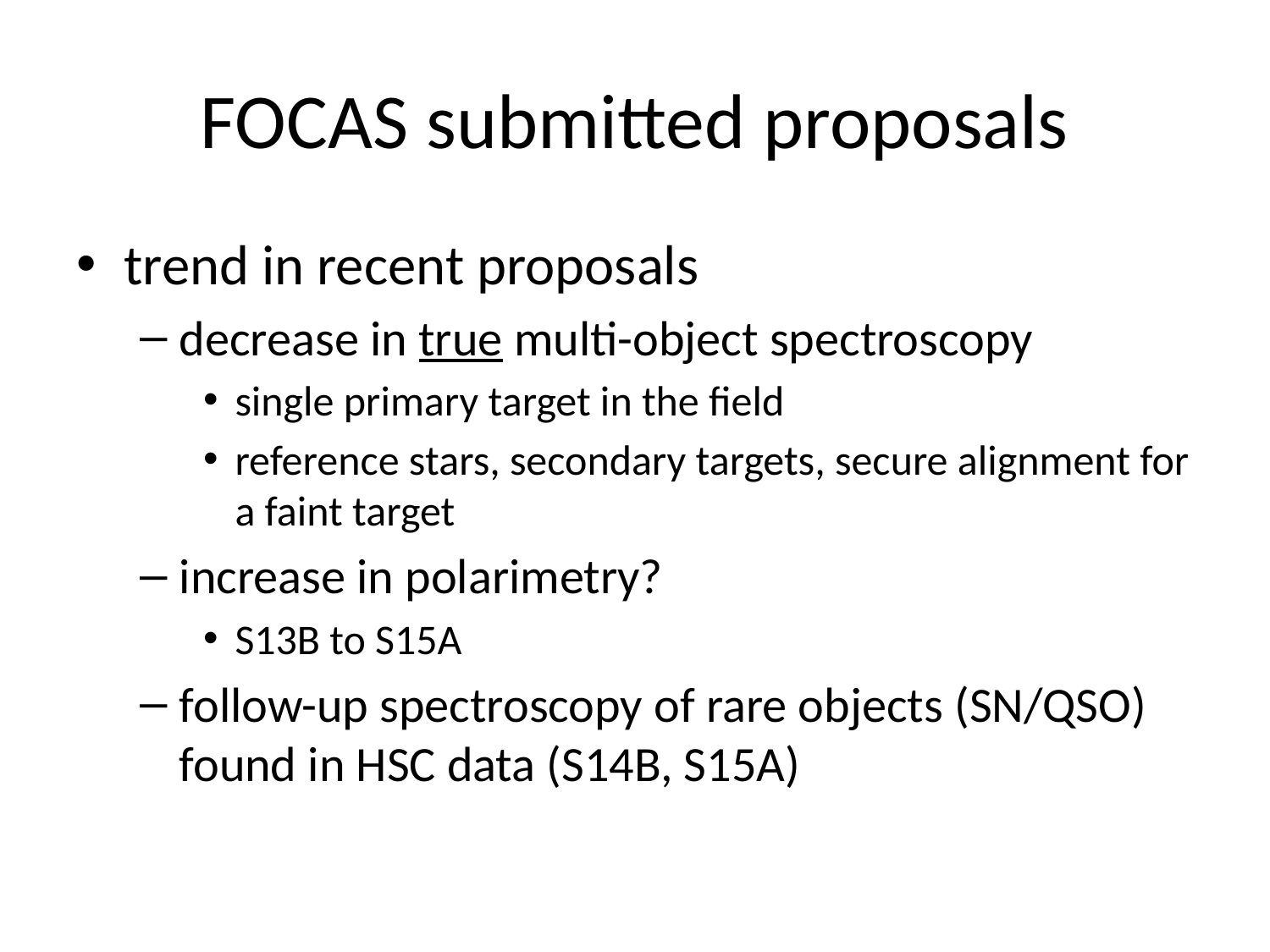

# FOCAS submitted proposals
trend in recent proposals
decrease in true multi-object spectroscopy
single primary target in the field
reference stars, secondary targets, secure alignment for a faint target
increase in polarimetry?
S13B to S15A
follow-up spectroscopy of rare objects (SN/QSO) found in HSC data (S14B, S15A)